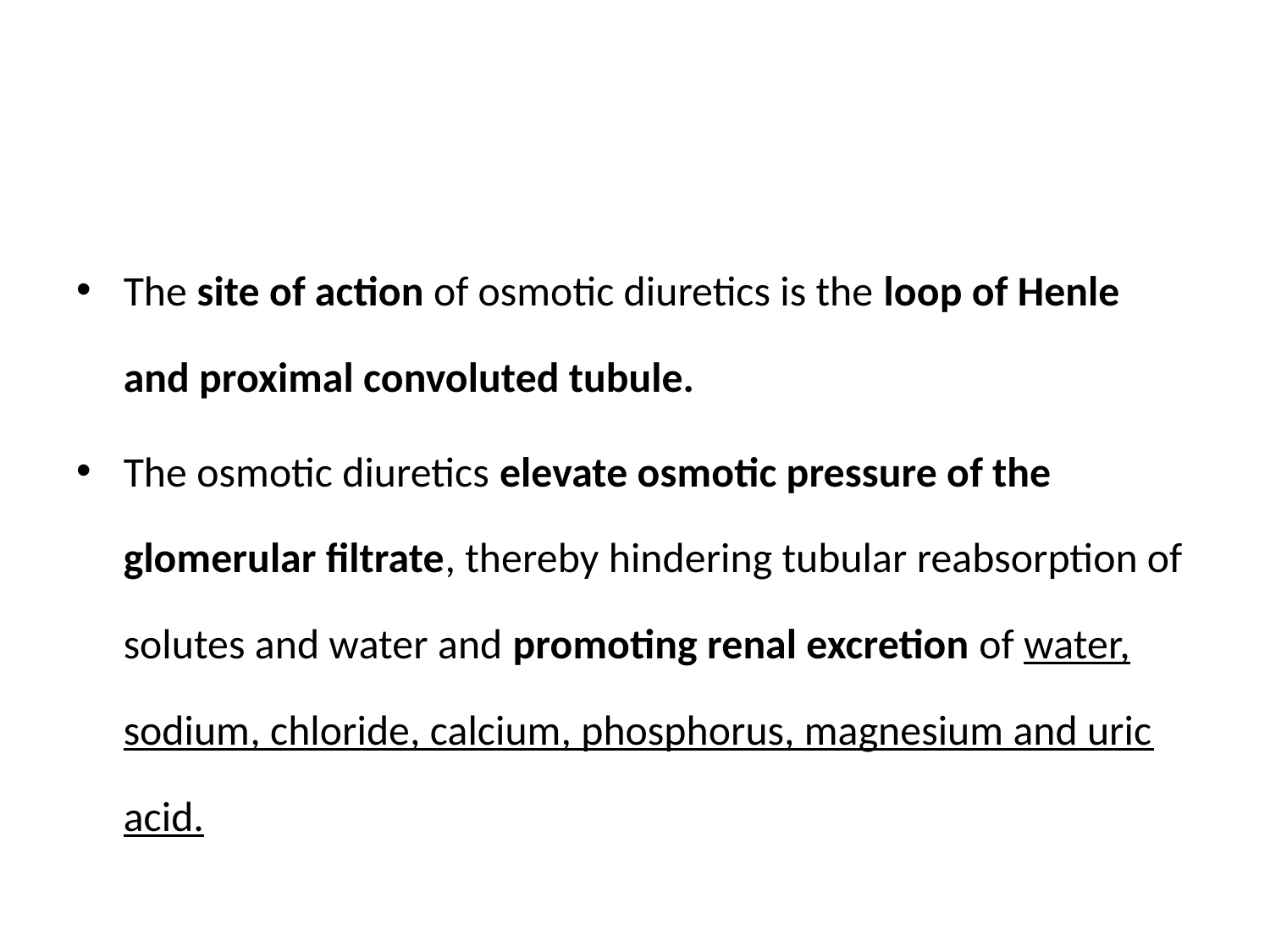

#
The site of action of osmotic diuretics is the loop of Henle and proximal convoluted tubule.
The osmotic diuretics elevate osmotic pressure of the glomerular filtrate, thereby hindering tubular reabsorption of solutes and water and promoting renal excretion of water, sodium, chloride, calcium, phosphorus, magnesium and uric acid.